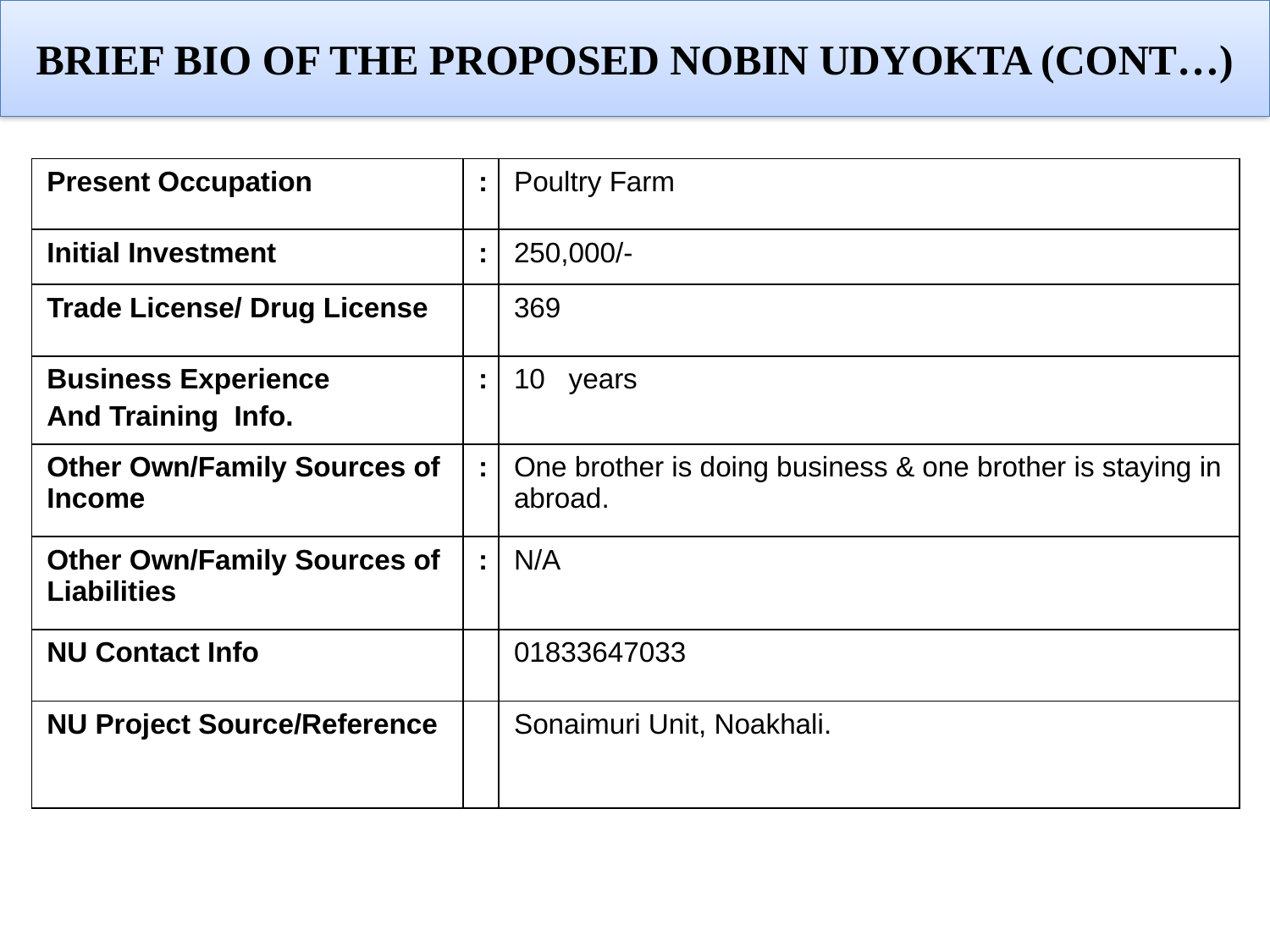

Brief Bio of the PROPOSED Nobin Udyokta (cont…)

| Present Occupation | : | Poultry Farm |
| --- | --- | --- |
| Initial Investment | : | 250,000/- |
| Trade License/ Drug License |  | 369 |
| Business Experience And Training Info. | : | 10 years |
| Other Own/Family Sources of Income | : | One brother is doing business & one brother is staying in abroad. |
| Other Own/Family Sources of Liabilities | : | N/A |
| NU Contact Info |  | 01833647033 |
| NU Project Source/Reference |  | Sonaimuri Unit, Noakhali. |